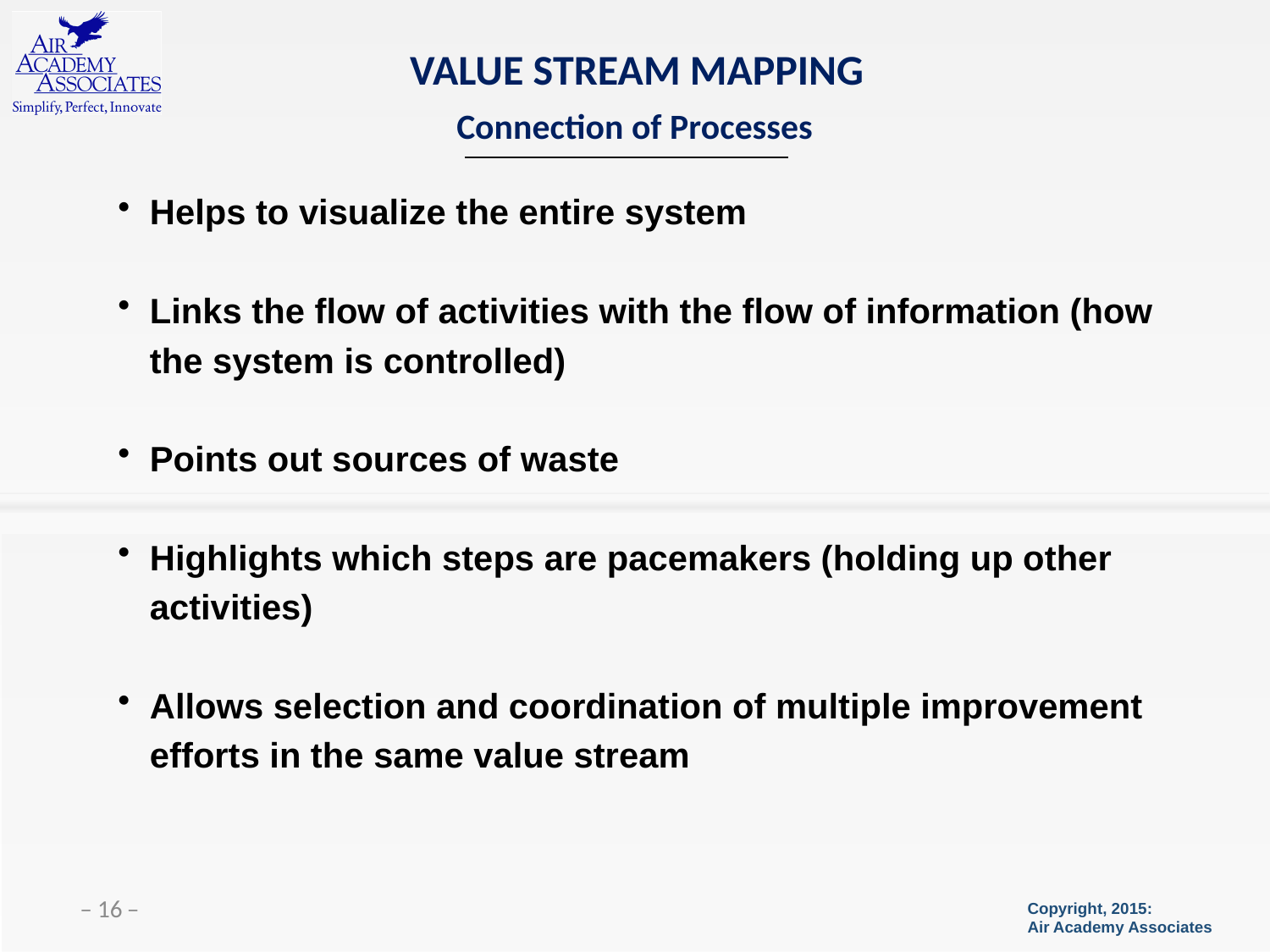

# VALUE STREAM MAPPING
Connection of Processes
Helps to visualize the entire system

Links the flow of activities with the flow of information (how the system is controlled)

Points out sources of waste

Highlights which steps are pacemakers (holding up other activities)

Allows selection and coordination of multiple improvement efforts in the same value stream

 ̶  16  ̶